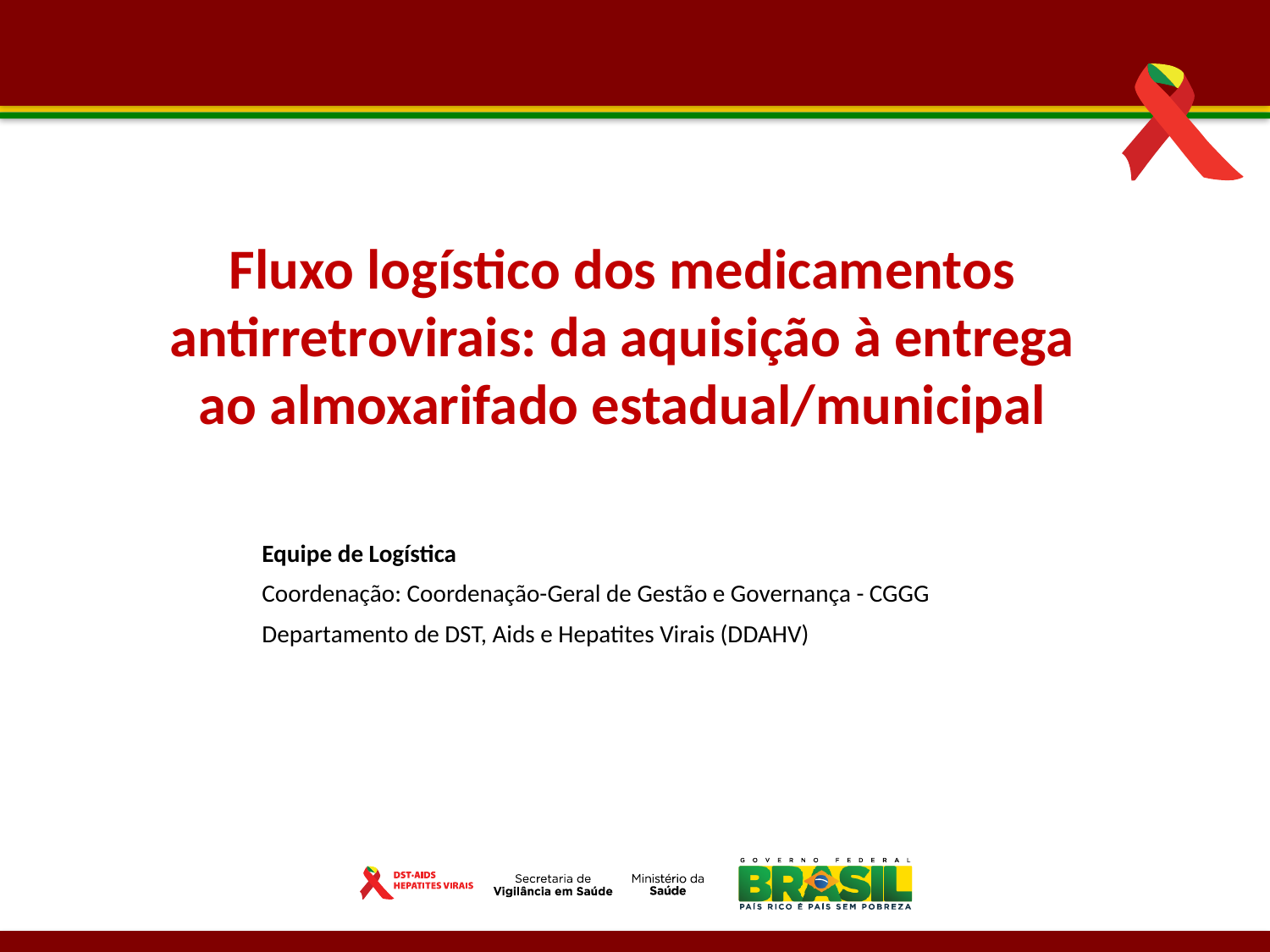

Fluxo logístico dos medicamentos antirretrovirais: da aquisição à entrega ao almoxarifado estadual/municipal

Equipe de Logística
Coordenação: Coordenação-Geral de Gestão e Governança - CGGG
Departamento de DST, Aids e Hepatites Virais (DDAHV)